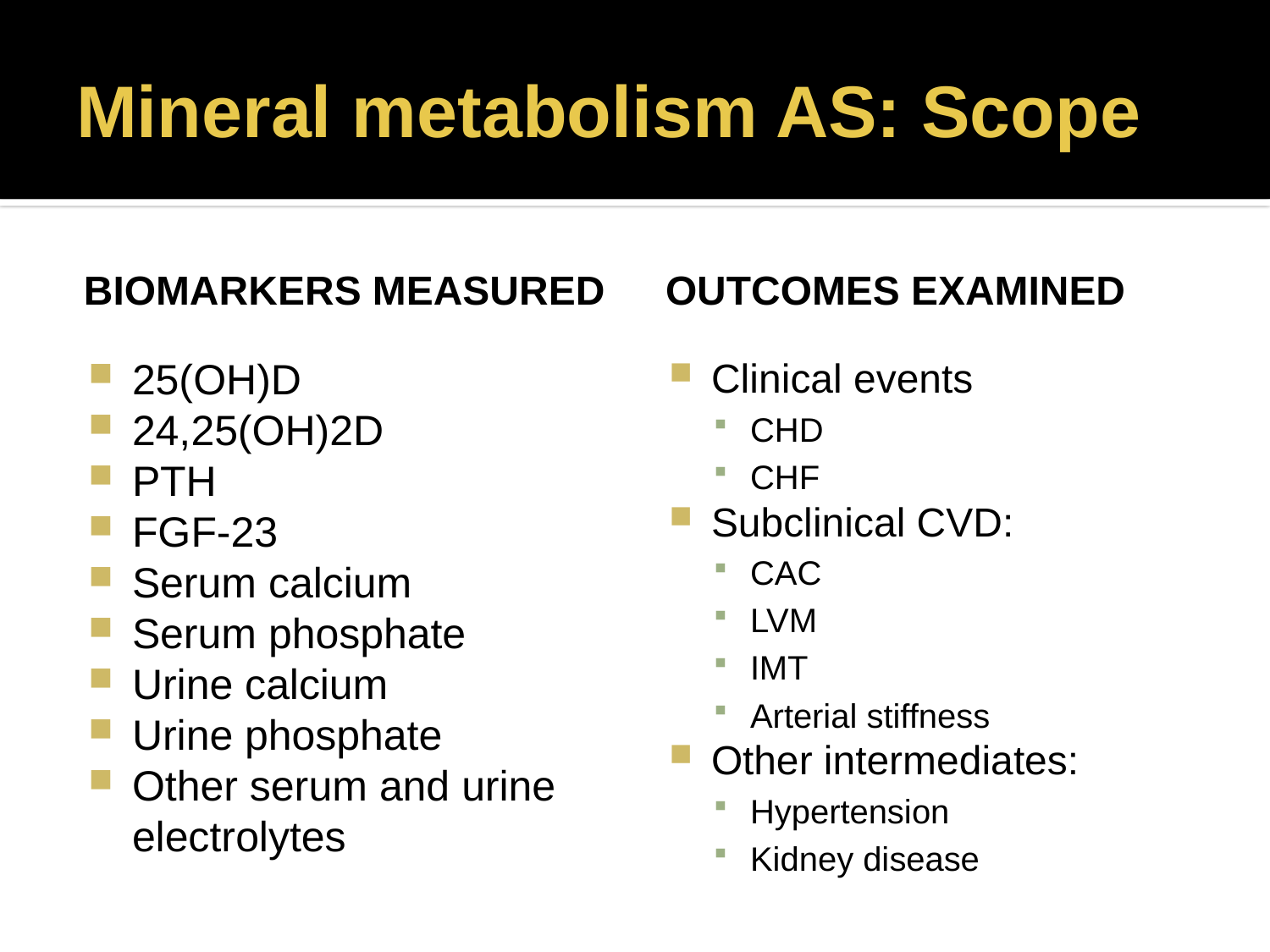

# Mineral metabolism AS: Scope
Biomarkers Measured
Outcomes examined
25(OH)D
24,25(OH)2D
PTH
FGF-23
Serum calcium
Serum phosphate
Urine calcium
Urine phosphate
Other serum and urine electrolytes
Clinical events
CHD
CHF
Subclinical CVD:
CAC
LVM
IMT
Arterial stiffness
Other intermediates:
Hypertension
Kidney disease